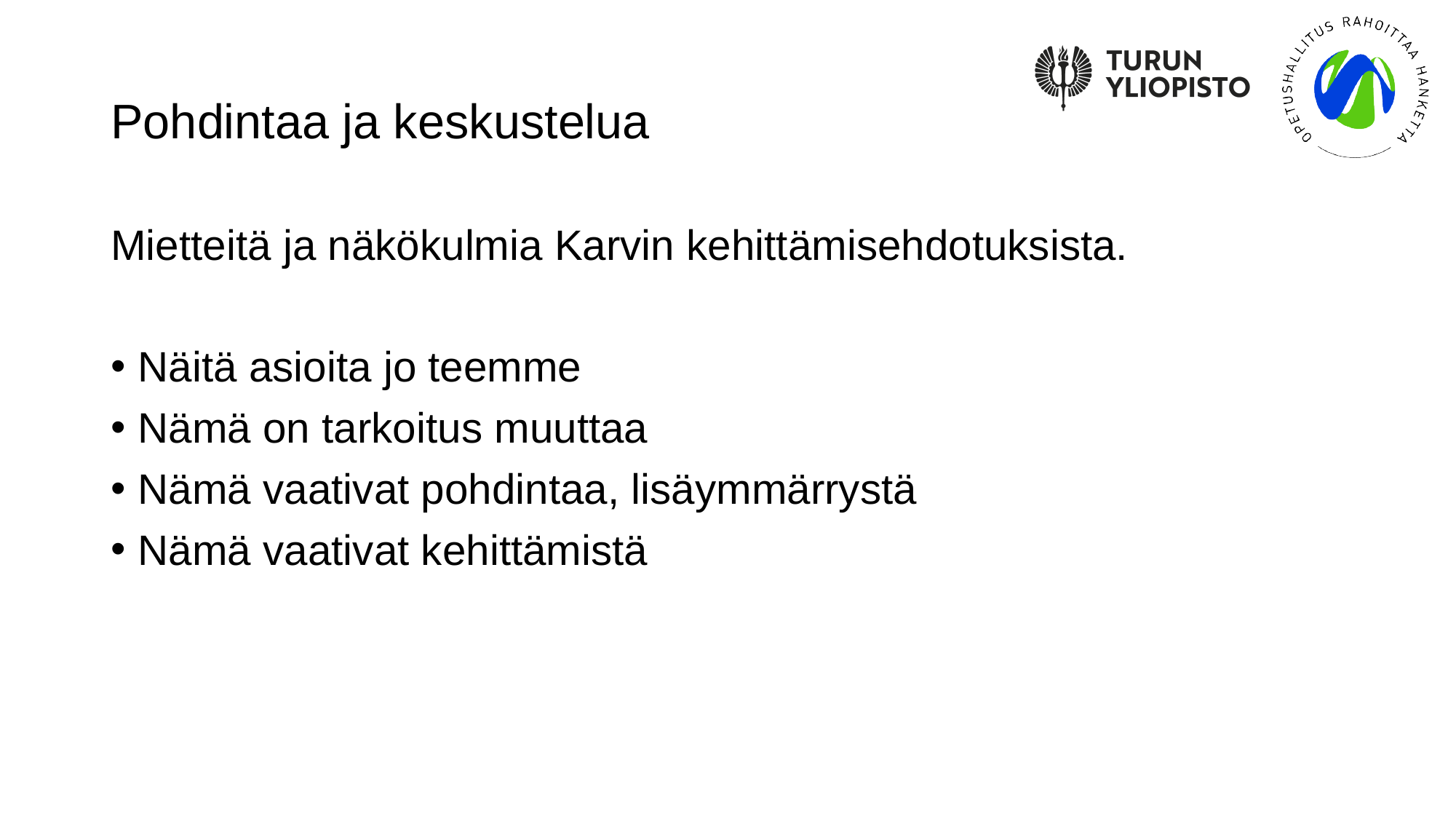

# Pohdintaa ja keskustelua
Mietteitä ja näkökulmia Karvin kehittämisehdotuksista.

Näitä asioita jo teemme
Nämä on tarkoitus muuttaa
Nämä vaativat pohdintaa, lisäymmärrystä
Nämä vaativat kehittämistä